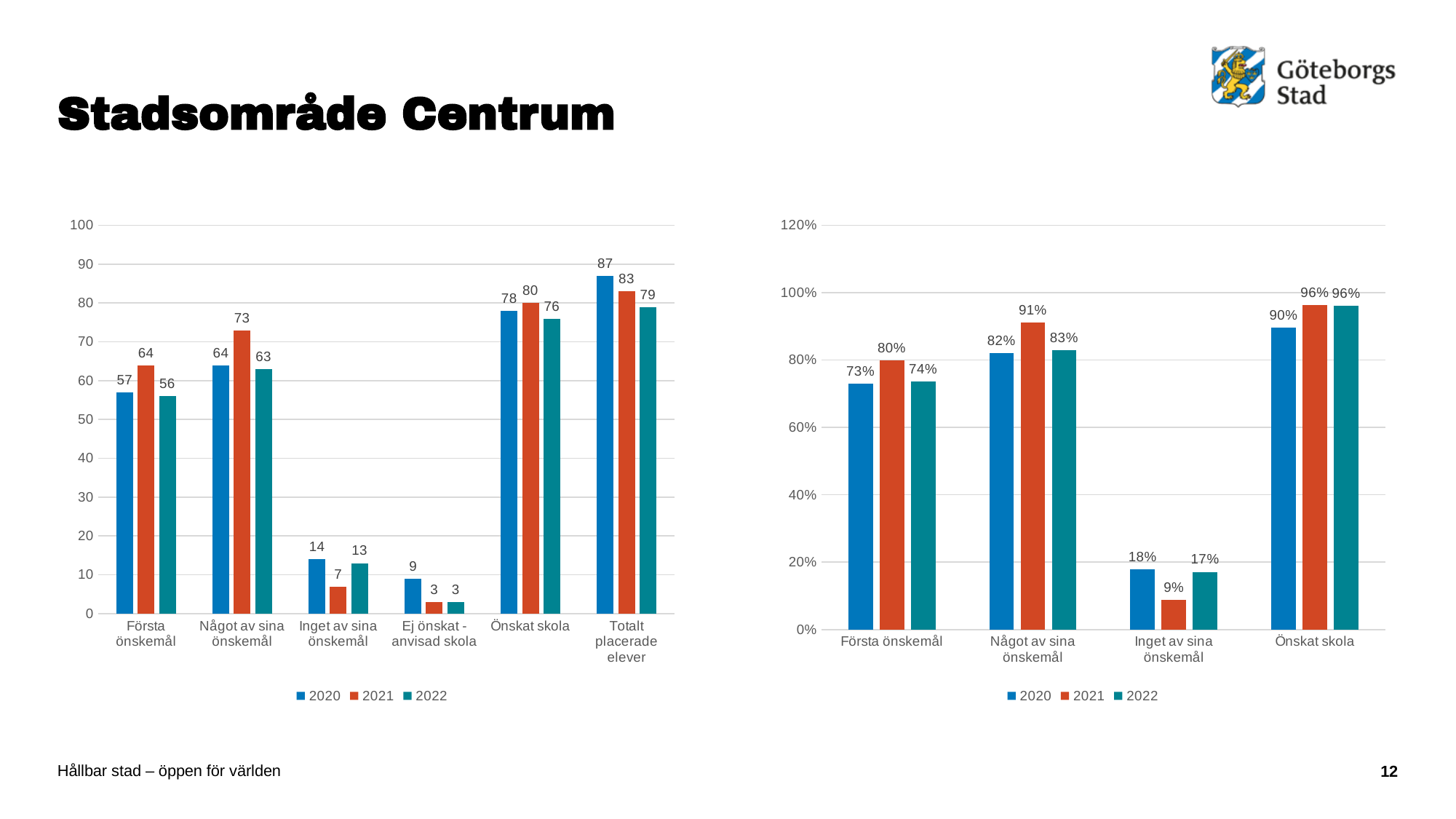

# Stadsområde Centrum

### Chart

| Category | 2020 | 2021 | 2022 |
|---|---|---|---|
| Första önskemål | 57.0 | 64.0 | 56.0 |
| Något av sina önskemål | 64.0 | 73.0 | 63.0 |
| Inget av sina önskemål | 14.0 | 7.0 | 13.0 |
| Ej önskat - anvisad skola | 9.0 | 3.0 | 3.0 |
| Önskat skola | 78.0 | 80.0 | 76.0 |
| Totalt placerade elever | 87.0 | 83.0 | 79.0 |

### Chart

| Category | 2020 | 2021 | 2022 |
|---|---|---|---|
| Första önskemål | 0.7307692307692307 | 0.8 | 0.7368421052631579 |
| Något av sina önskemål | 0.8205128205128205 | 0.9125 | 0.8289473684210527 |
| Inget av sina önskemål | 0.1794871794871795 | 0.0875 | 0.17105263157894737 |
| Önskat skola | 0.896551724137931 | 0.963855421686747 | 0.9620253164556962 |